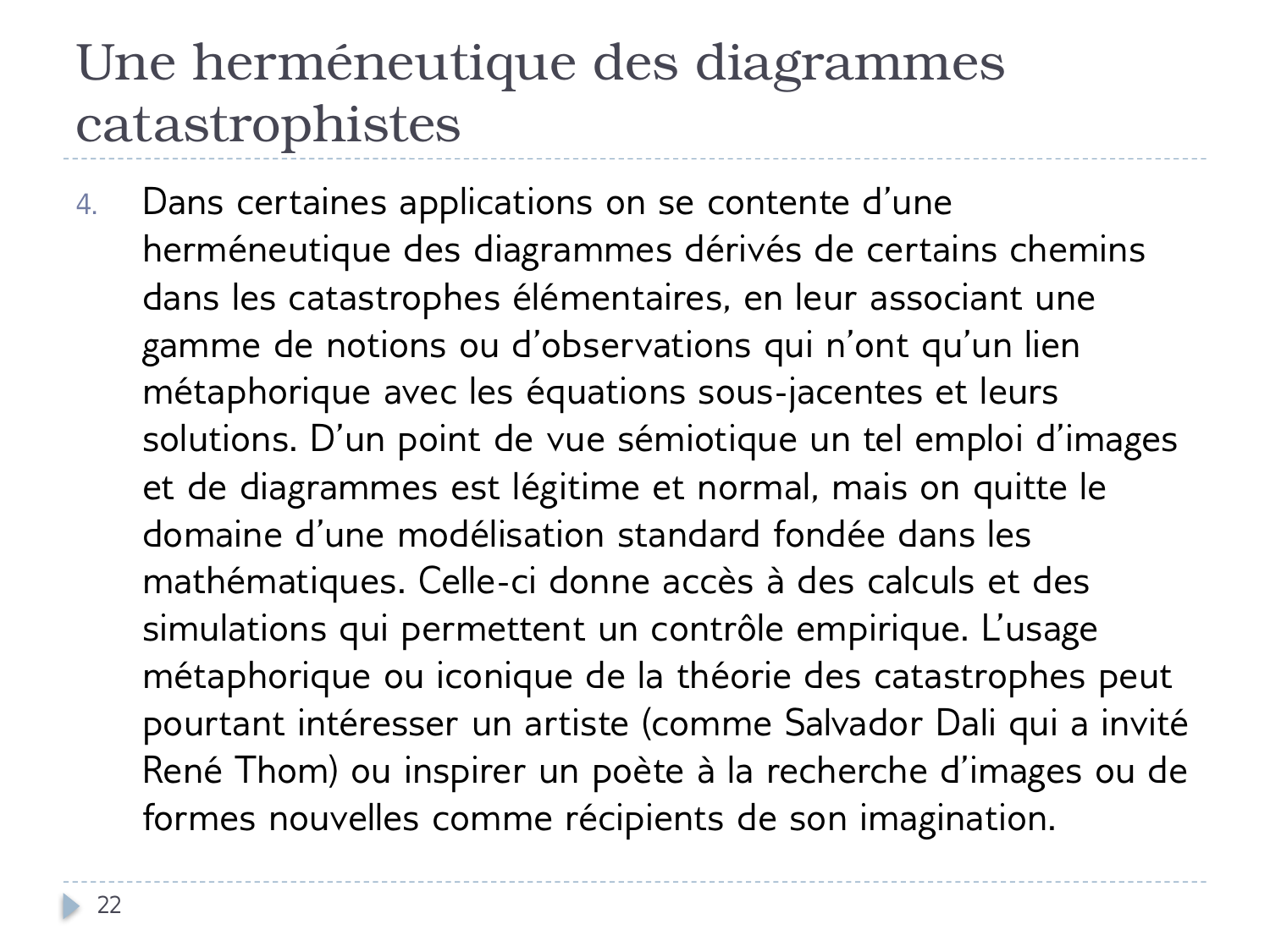

# Une herméneutique des diagrammes catastrophistes
Dans certaines applications on se contente d’une herméneutique des diagrammes dérivés de certains chemins dans les catastrophes élémentaires, en leur associant une gamme de notions ou d’observations qui n’ont qu’un lien métaphorique avec les équations sous-jacentes et leurs solutions. D’un point de vue sémiotique un tel emploi d’images et de diagrammes est légitime et normal, mais on quitte le domaine d’une modélisation standard fondée dans les mathématiques. Celle-ci donne accès à des calculs et des simulations qui permettent un contrôle empirique. L’usage métaphorique ou iconique de la théorie des catastrophes peut pourtant intéresser un artiste (comme Salvador Dali qui a invité René Thom) ou inspirer un poète à la recherche d’images ou de formes nouvelles comme récipients de son imagination.

22